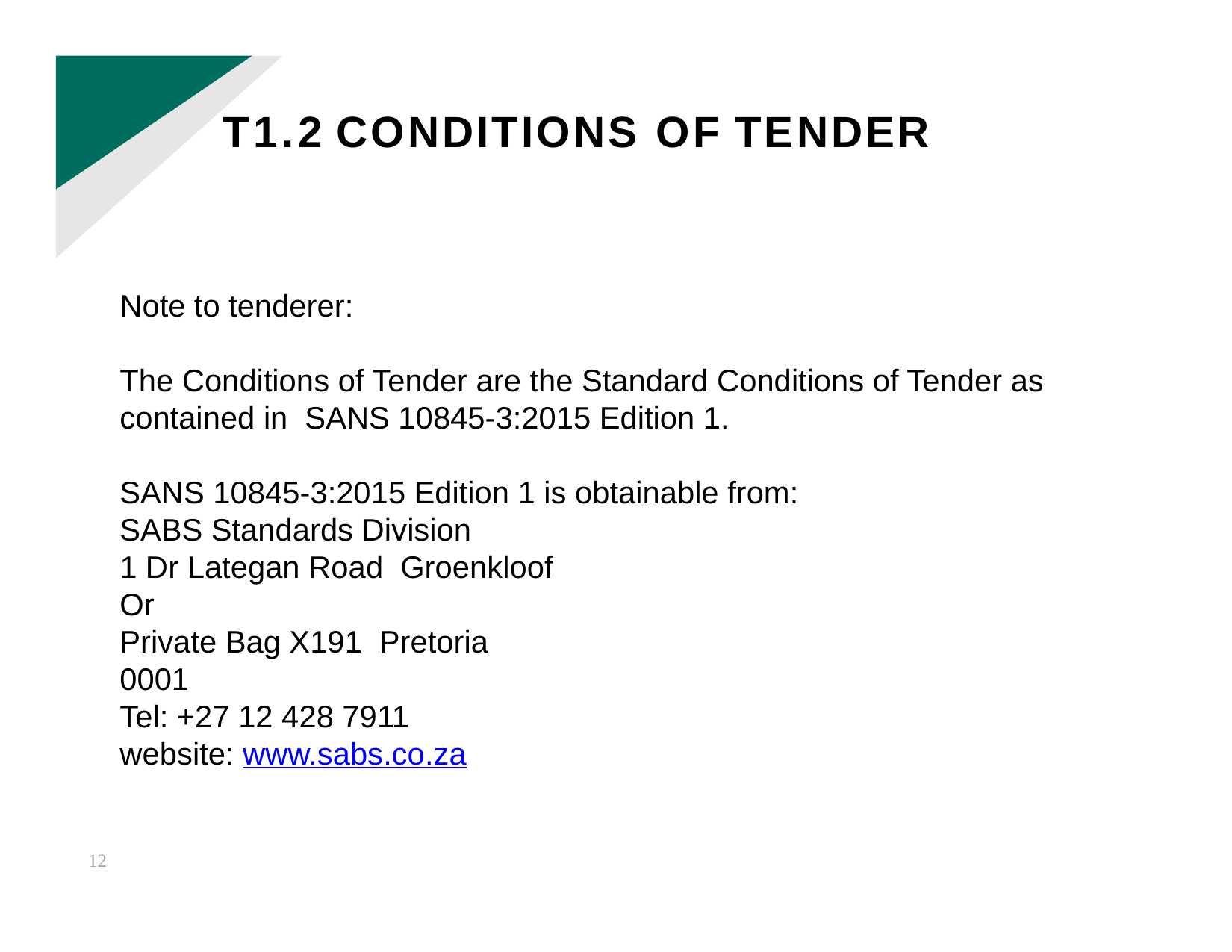

# T1.2	CONDITIONS OF TENDER
Note to tenderer:

The Conditions of Tender are the Standard Conditions of Tender as contained in  SANS 10845-3:2015 Edition 1.

SANS 10845-3:2015 Edition 1 is obtainable from:
SABS Standards Division
1 Dr Lategan Road  Groenkloof
Or
Private Bag X191  Pretoria
0001
Tel: +27 12 428 7911
website: www.sabs.co.za
12